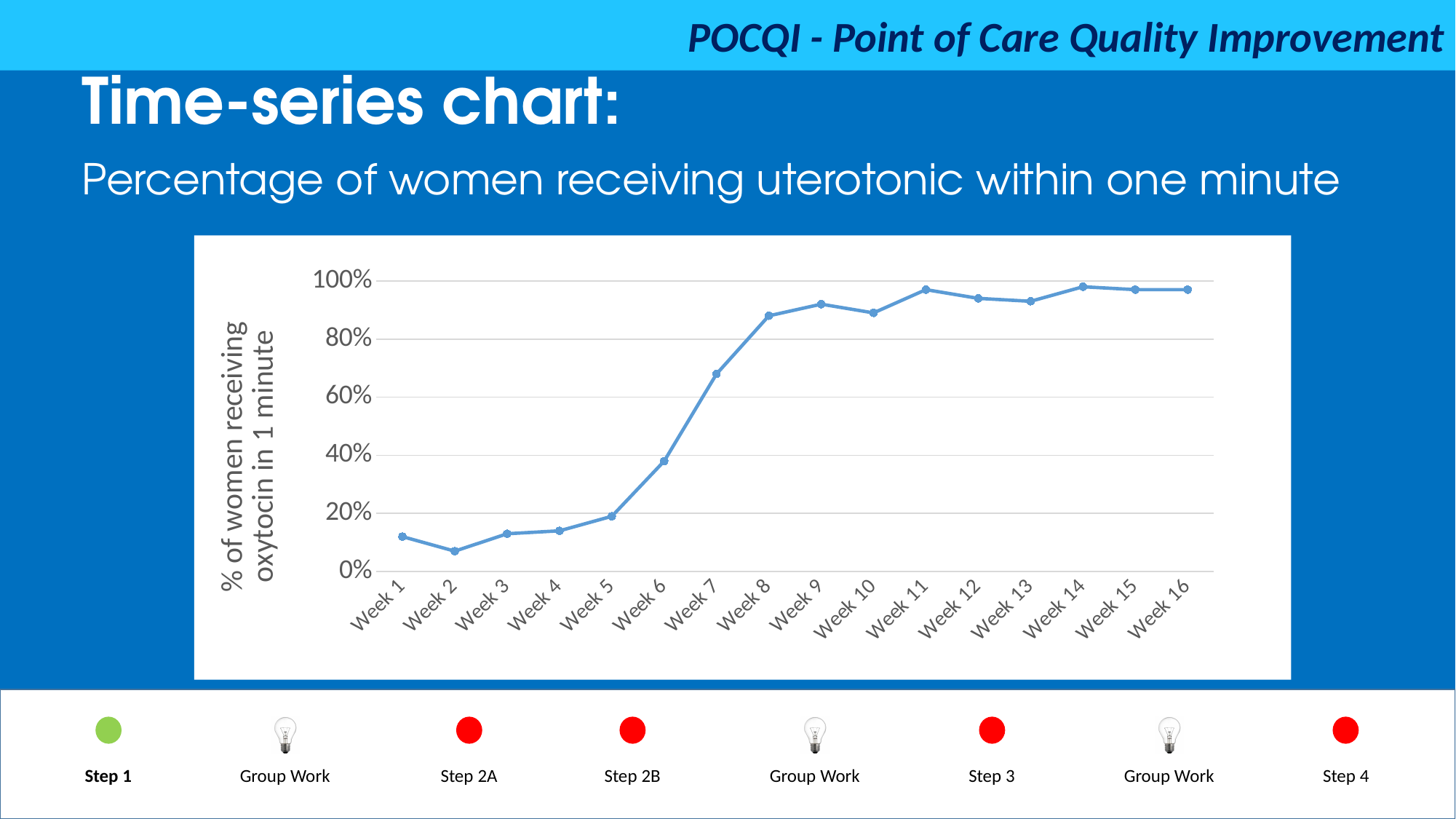

Time-series chart:
Percentage of women receiving uterotonic within one minute

### Chart

| Category | Percent |
|---|---|
| Week 1 | 0.12 |
| Week 2 | 0.07 |
| Week 3 | 0.13 |
| Week 4 | 0.14 |
| Week 5 | 0.19 |
| Week 6 | 0.38 |
| Week 7 | 0.68 |
| Week 8 | 0.88 |
| Week 9 | 0.92 |
| Week 10 | 0.89 |
| Week 11 | 0.97 |
| Week 12 | 0.94 |
| Week 13 | 0.93 |
| Week 14 | 0.98 |
| Week 15 | 0.97 |
| Week 16 | 0.97 |